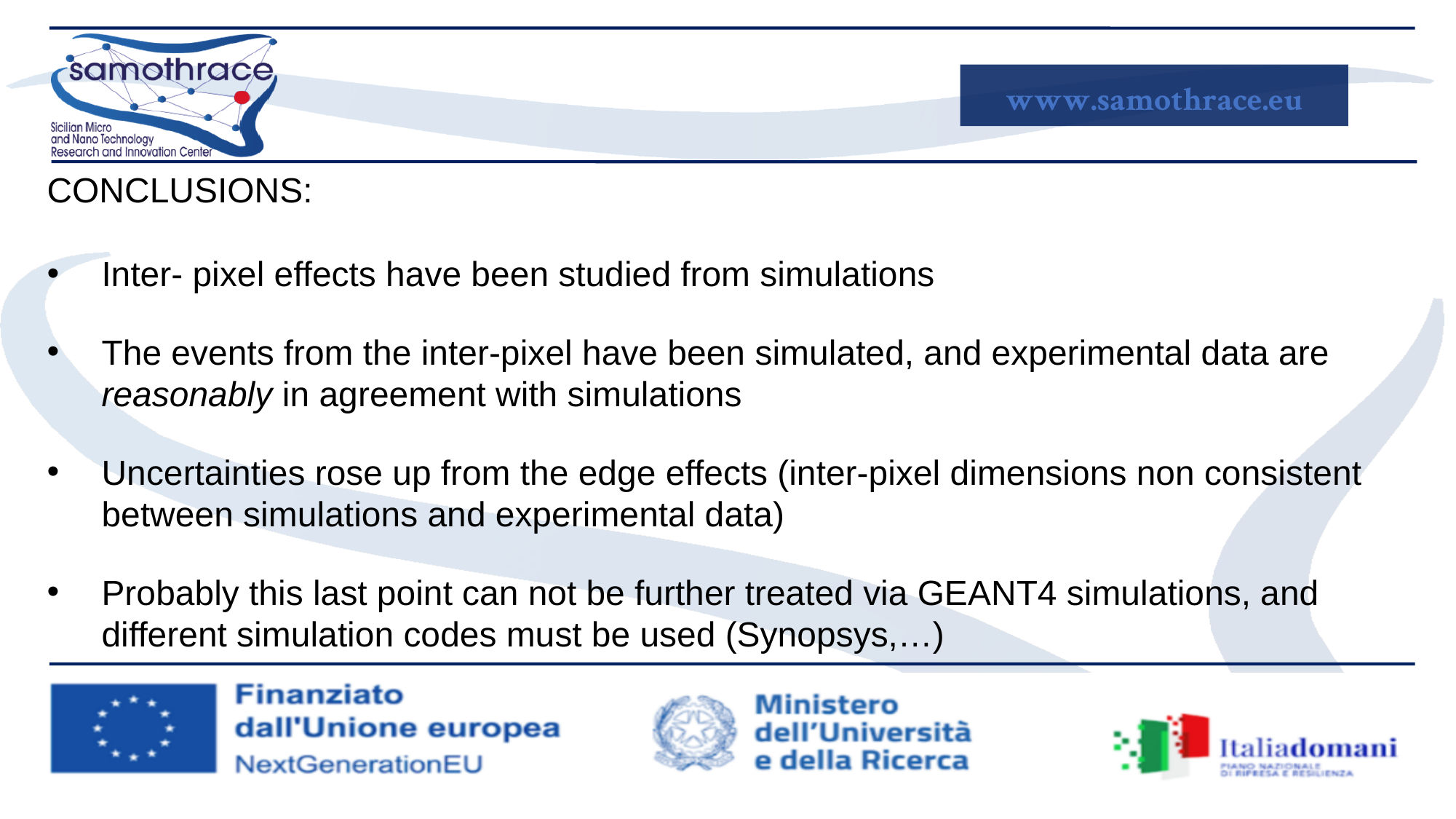

CONCLUSIONS:

Inter- pixel effects have been studied from simulations

The events from the inter-pixel have been simulated, and experimental data are reasonably in agreement with simulations

Uncertainties rose up from the edge effects (inter-pixel dimensions non consistent between simulations and experimental data)

Probably this last point can not be further treated via GEANT4 simulations, and different simulation codes must be used (Synopsys,…)